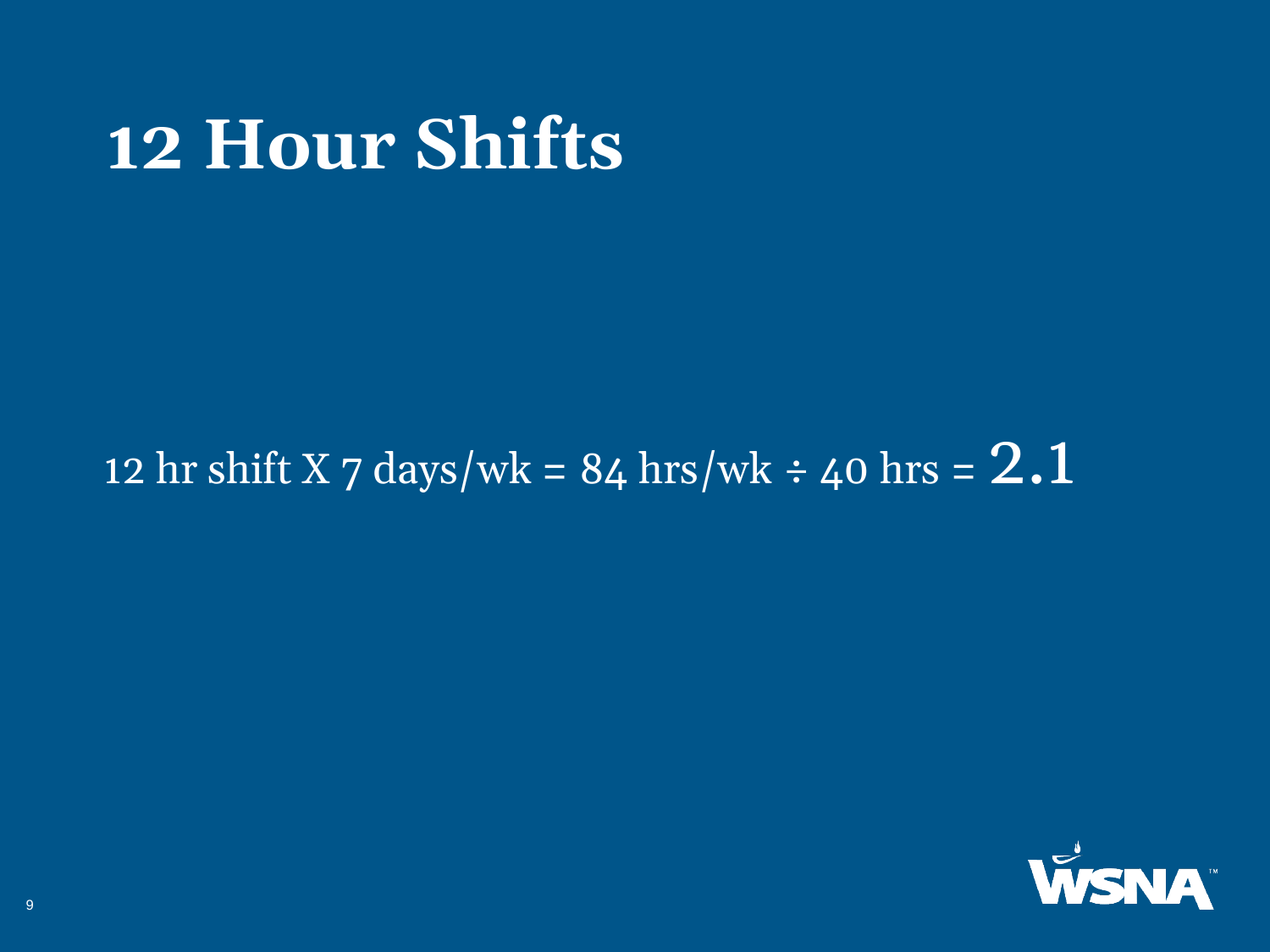

9
12 Hour Shifts

12 hr shift X 7 days/wk = 84 hrs/wk ÷ 40 hrs = 2.1